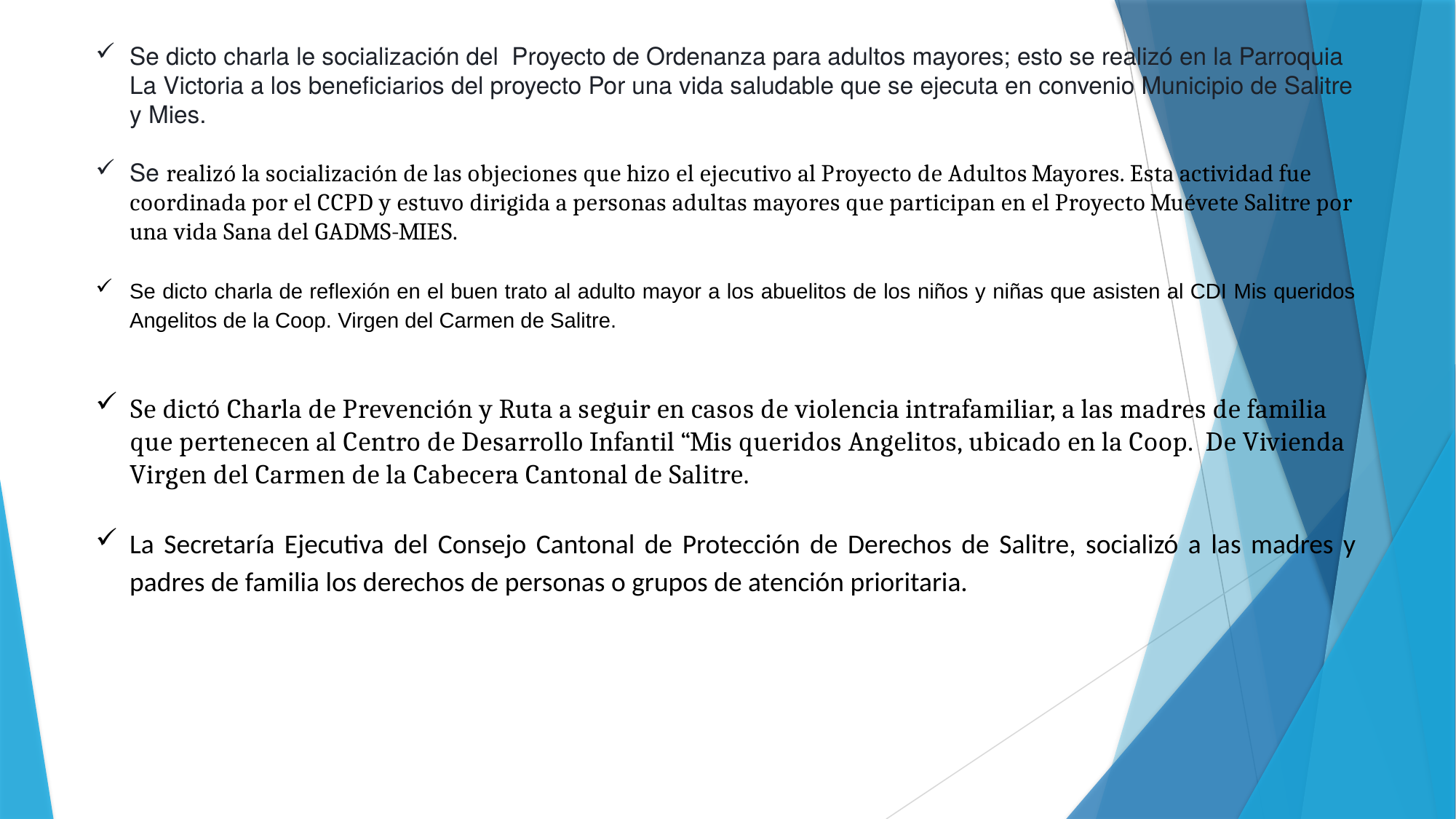

Se dicto charla le socialización del  Proyecto de Ordenanza para adultos mayores; esto se realizó en la Parroquia La Victoria a los beneficiarios del proyecto Por una vida saludable que se ejecuta en convenio Municipio de Salitre y Mies.

Se realizó la socialización de las objeciones que hizo el ejecutivo al Proyecto de Adultos Mayores. Esta actividad fue coordinada por el CCPD y estuvo dirigida a personas adultas mayores que participan en el Proyecto Muévete Salitre por una vida Sana del GADMS-MIES.

Se dicto charla de reflexión en el buen trato al adulto mayor a los abuelitos de los niños y niñas que asisten al CDI Mis queridos Angelitos de la Coop. Virgen del Carmen de Salitre.

Se dictó Charla de Prevención y Ruta a seguir en casos de violencia intrafamiliar, a las madres de familia que pertenecen al Centro de Desarrollo Infantil “Mis queridos Angelitos, ubicado en la Coop.  De Vivienda Virgen del Carmen de la Cabecera Cantonal de Salitre.

La Secretaría Ejecutiva del Consejo Cantonal de Protección de Derechos de Salitre, socializó a las madres y padres de familia los derechos de personas o grupos de atención prioritaria.